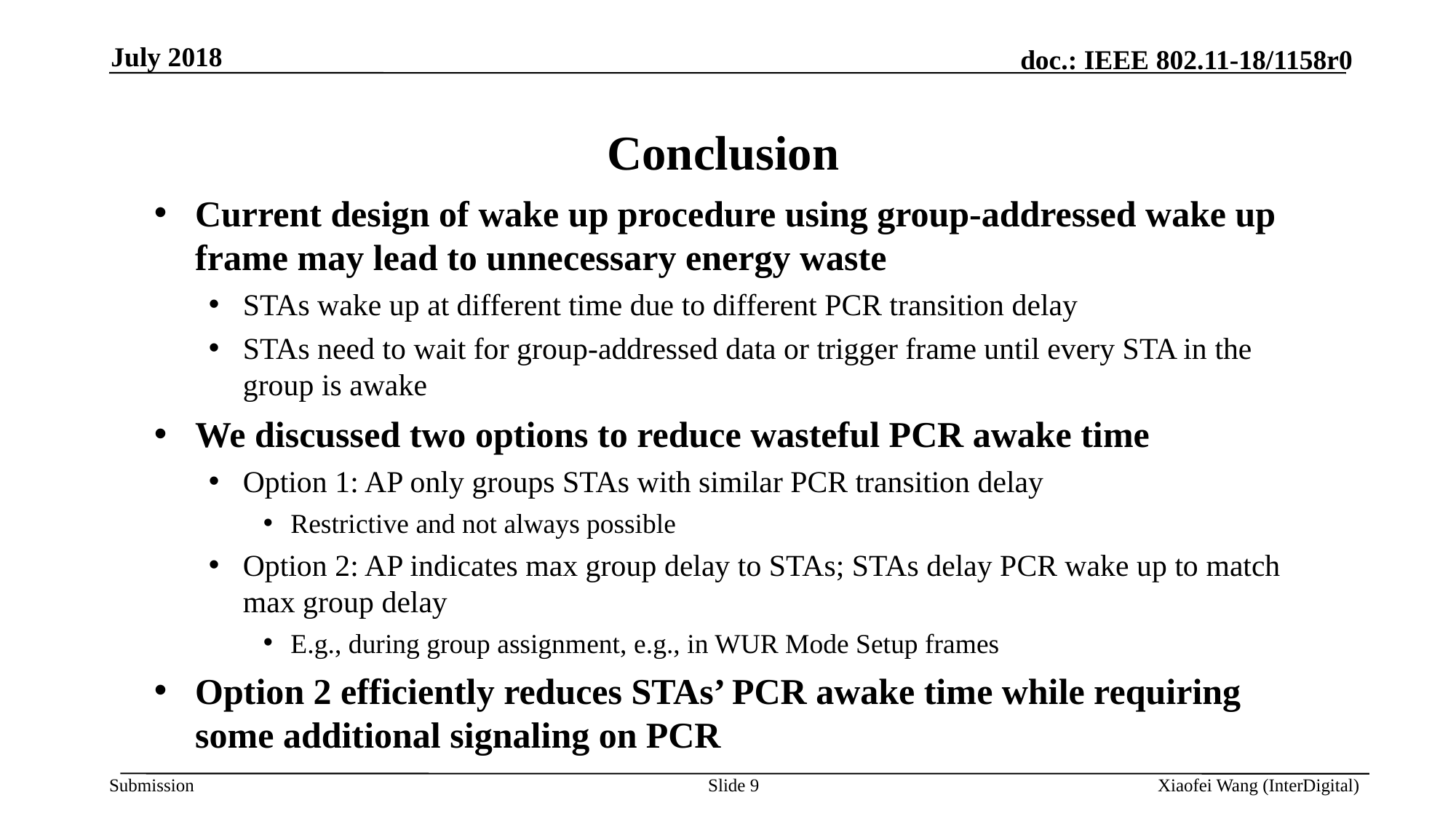

July 2018
# Conclusion
Current design of wake up procedure using group-addressed wake up frame may lead to unnecessary energy waste
STAs wake up at different time due to different PCR transition delay
STAs need to wait for group-addressed data or trigger frame until every STA in the group is awake
We discussed two options to reduce wasteful PCR awake time
Option 1: AP only groups STAs with similar PCR transition delay
Restrictive and not always possible
Option 2: AP indicates max group delay to STAs; STAs delay PCR wake up to match max group delay
E.g., during group assignment, e.g., in WUR Mode Setup frames
Option 2 efficiently reduces STAs’ PCR awake time while requiring some additional signaling on PCR
Slide 9
Xiaofei Wang (InterDigital)